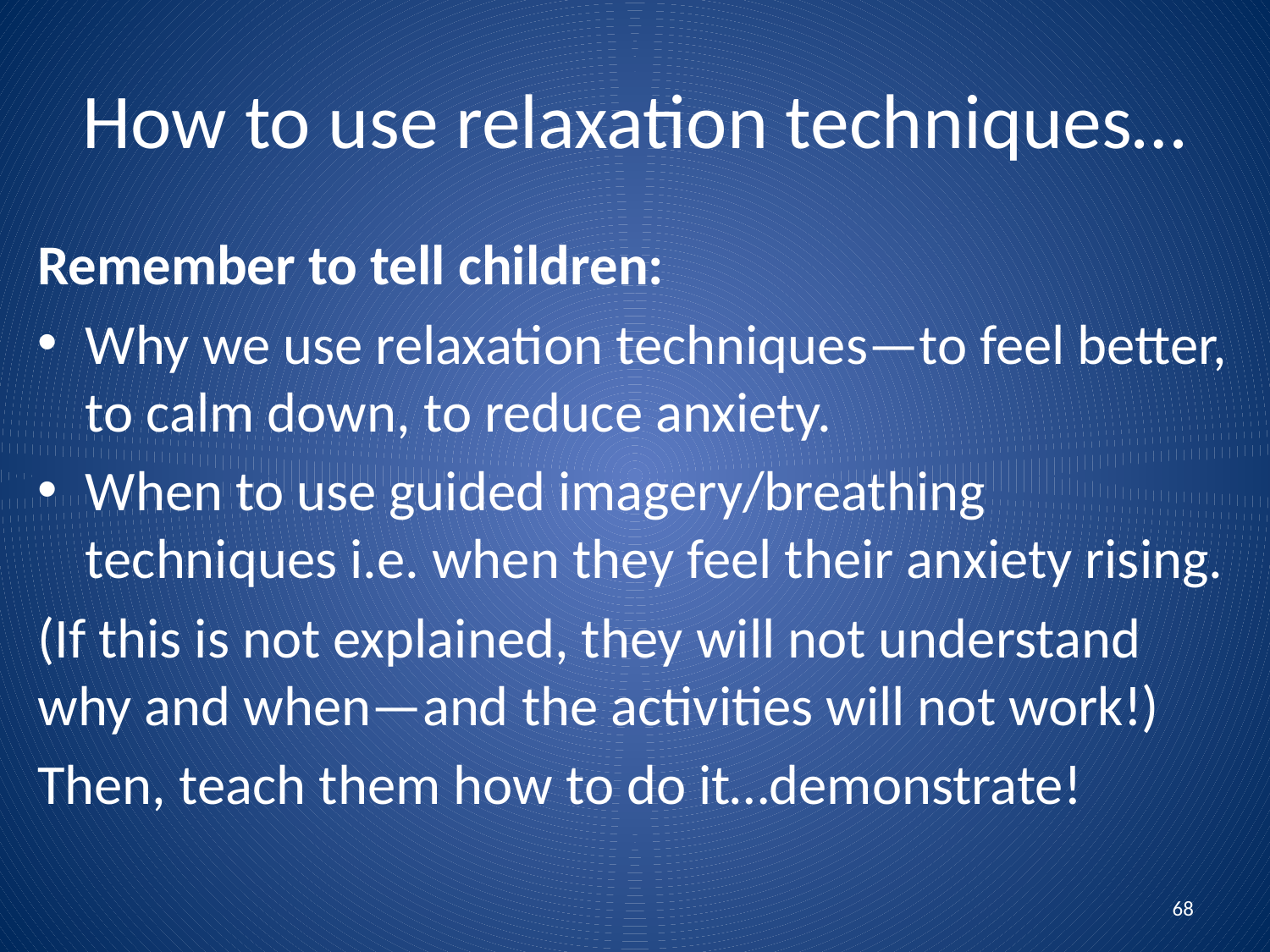

# How to use relaxation techniques…
Remember to tell children:
Why we use relaxation techniques—to feel better, to calm down, to reduce anxiety.
When to use guided imagery/breathing techniques i.e. when they feel their anxiety rising.
(If this is not explained, they will not understand why and when—and the activities will not work!)
Then, teach them how to do it…demonstrate!

68